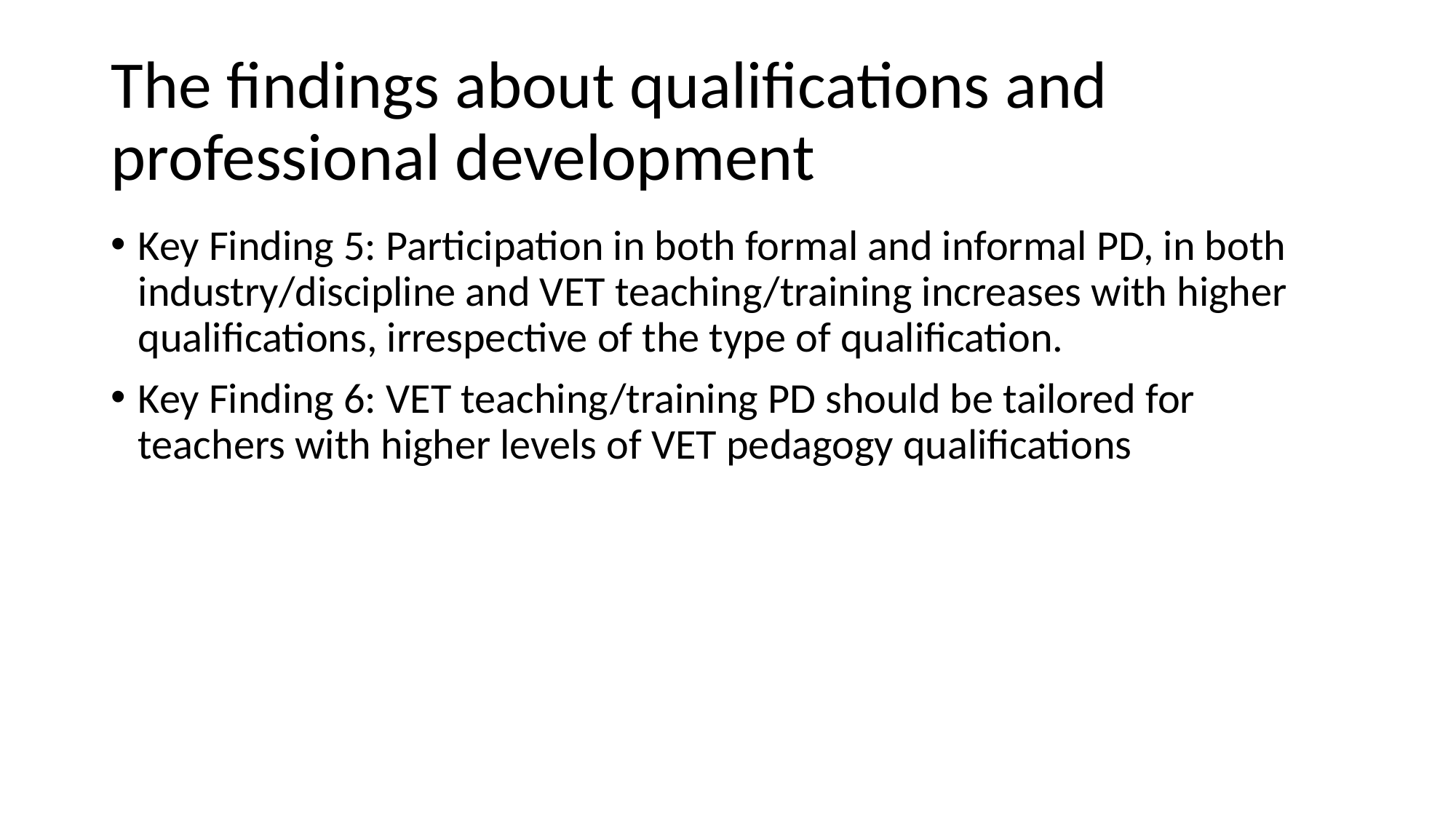

# The findings about qualifications and professional development
Key Finding 5: Participation in both formal and informal PD, in both industry/discipline and VET teaching/training increases with higher qualifications, irrespective of the type of qualification.
Key Finding 6: VET teaching/training PD should be tailored for teachers with higher levels of VET pedagogy qualifications